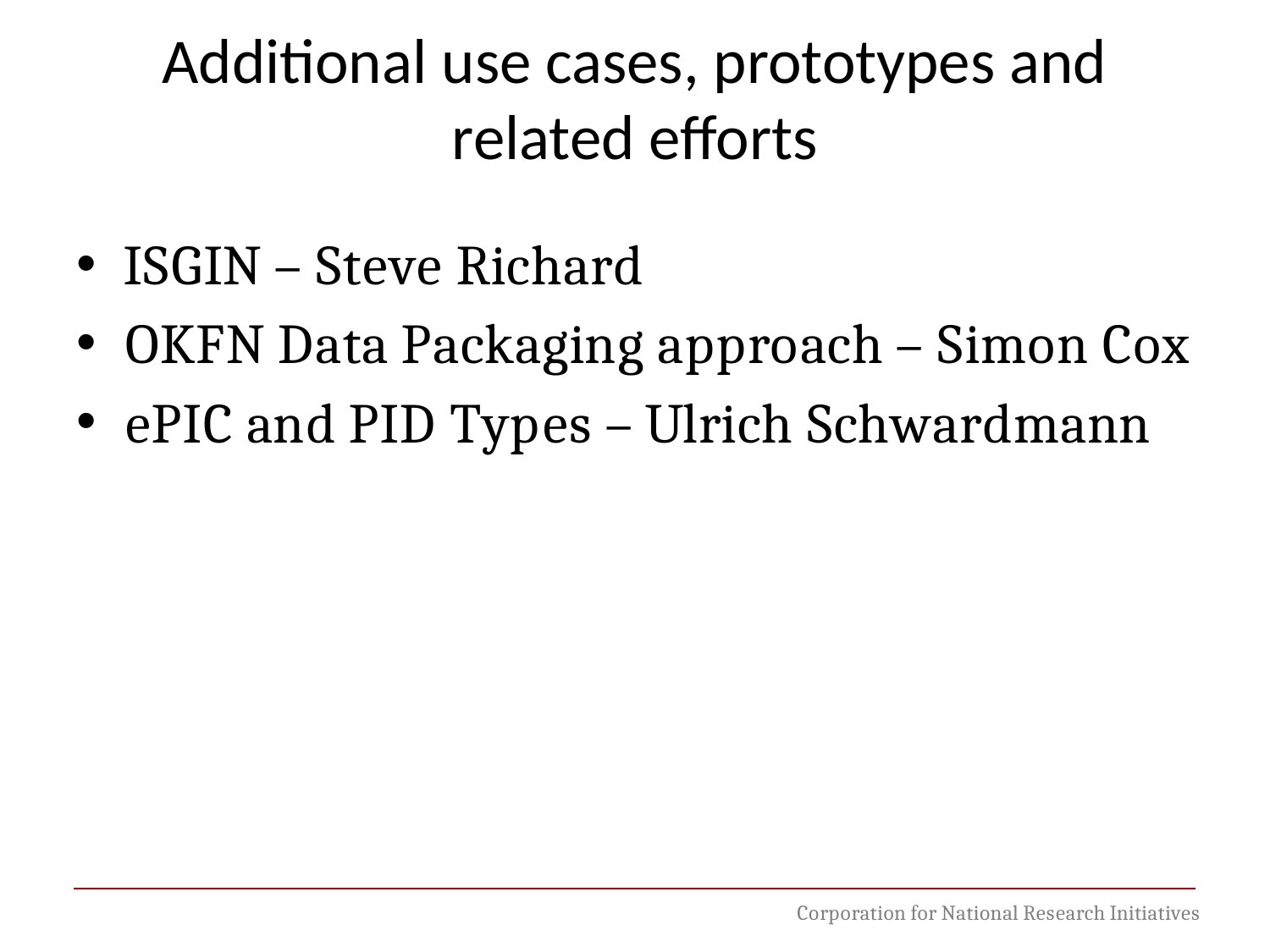

# Additional use cases, prototypes and related efforts
ISGIN – Steve Richard
OKFN Data Packaging approach – Simon Cox
ePIC and PID Types – Ulrich Schwardmann